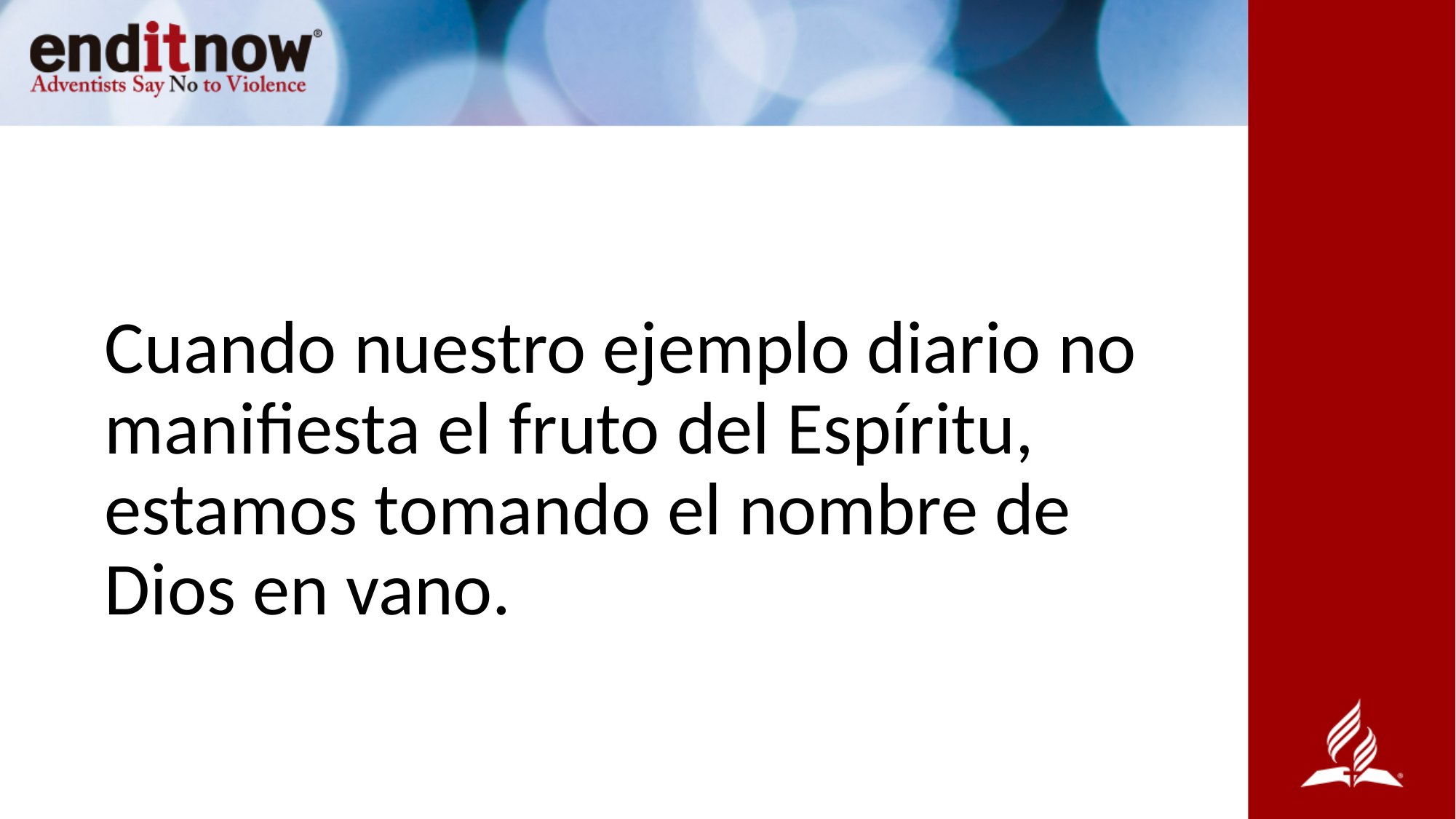

# Cuando nuestro ejemplo diario no manifiesta el fruto del Espíritu, estamos tomando el nombre de Dios en vano.